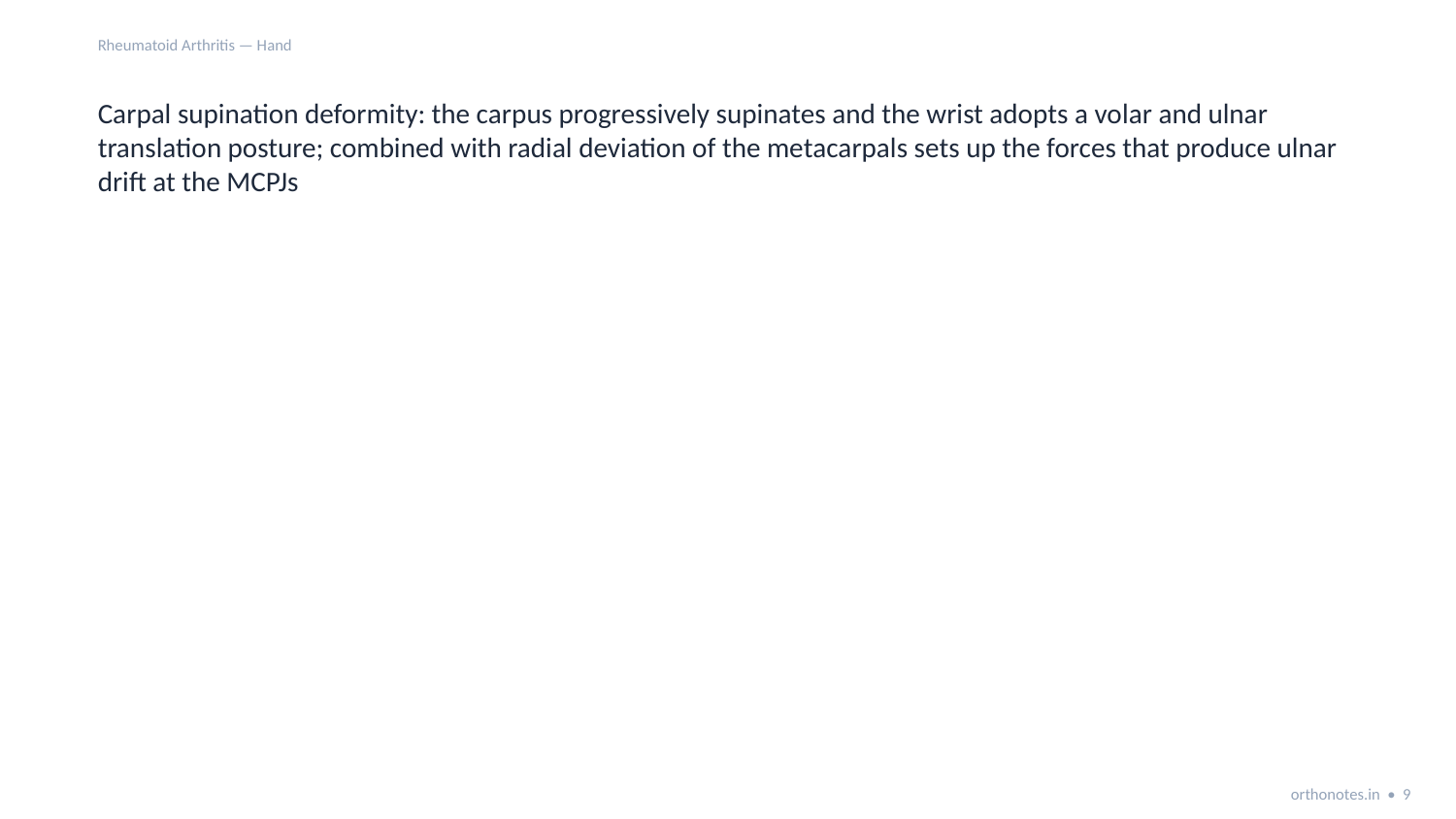

Rheumatoid Arthritis — Hand
Carpal supination deformity: the carpus progressively supinates and the wrist adopts a volar and ulnar translation posture; combined with radial deviation of the metacarpals sets up the forces that produce ulnar drift at the MCPJs
orthonotes.in  •  9